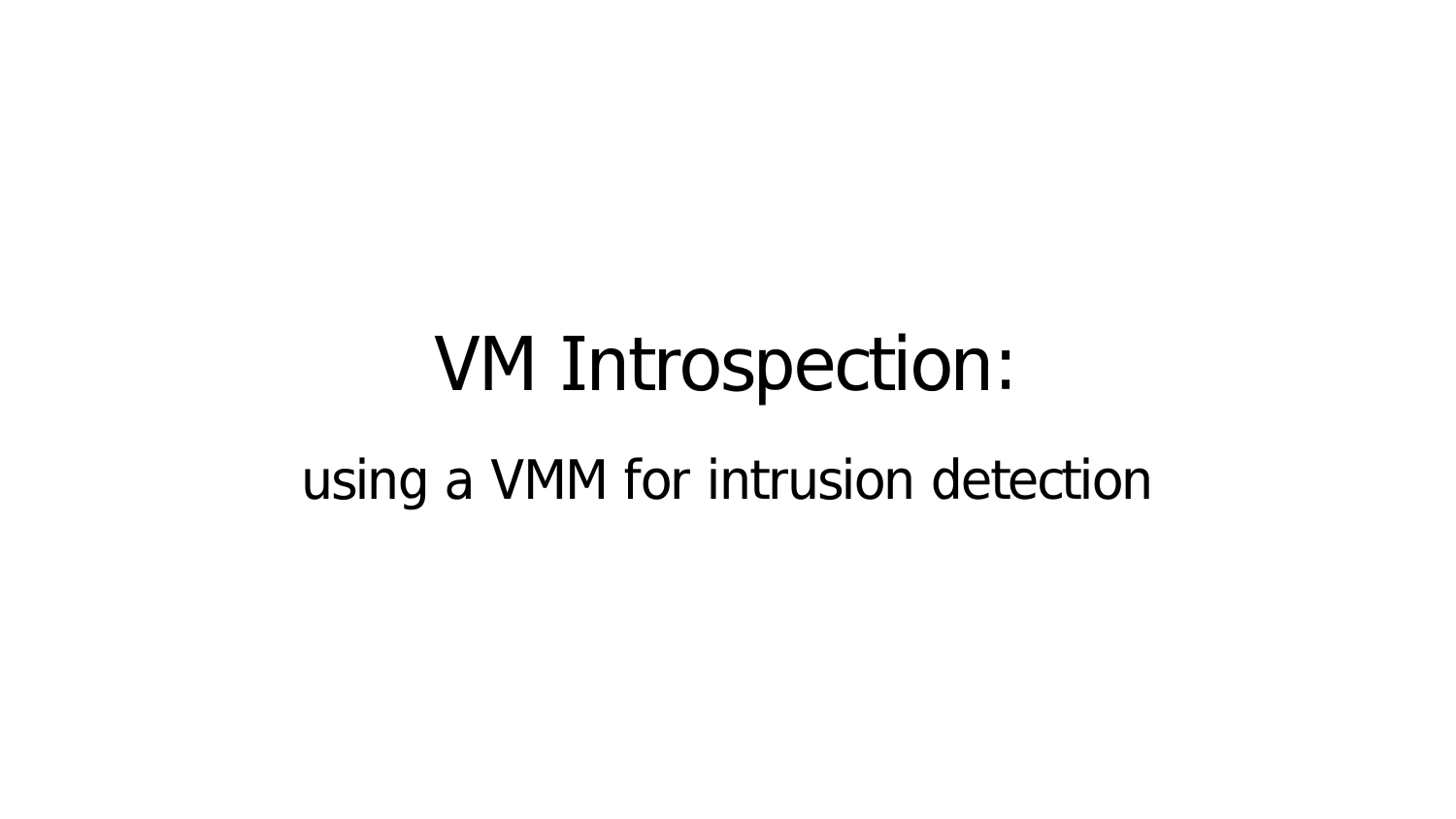

# VM Introspection: using a VMM for intrusion detection